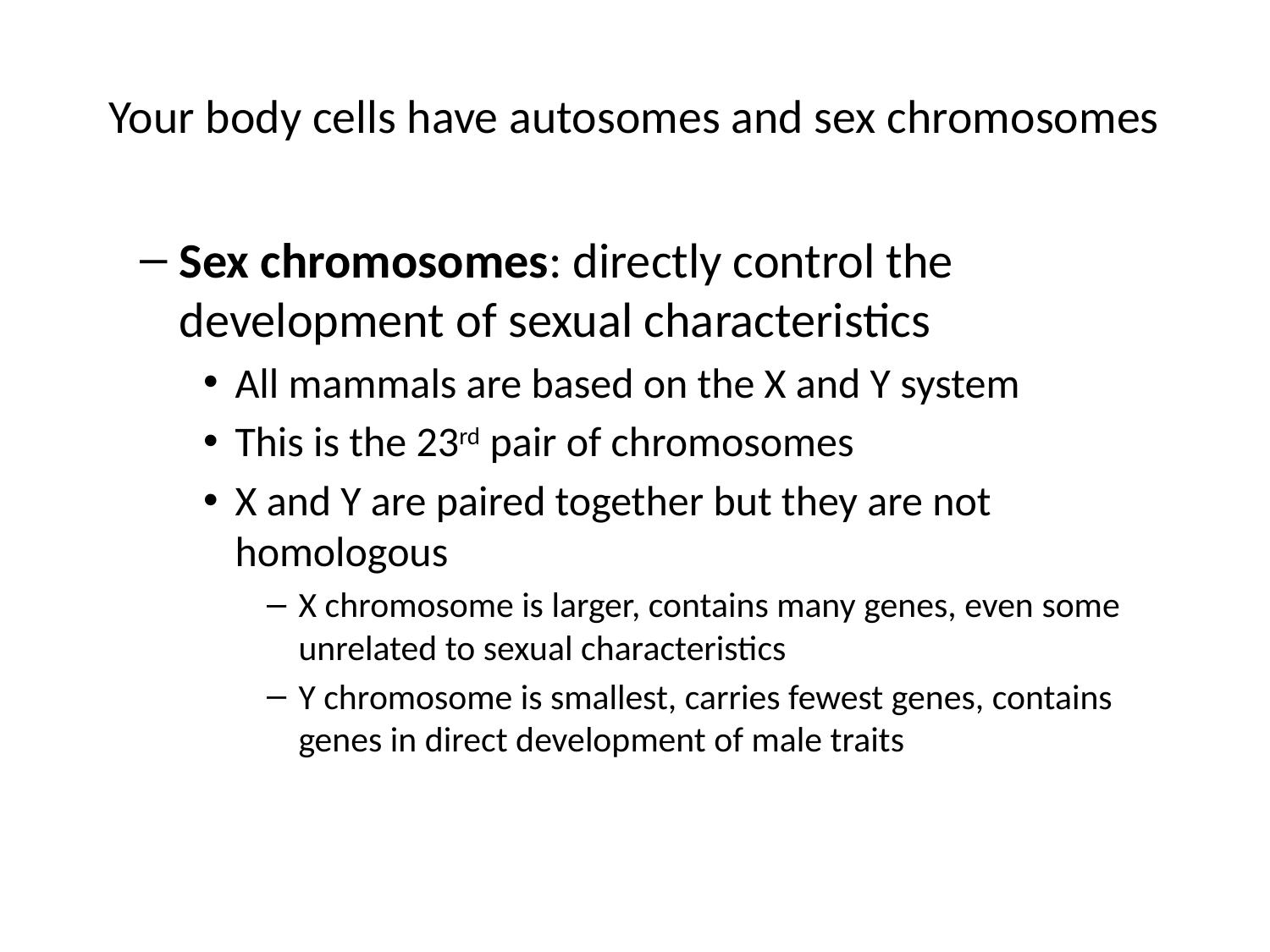

# Your body cells have autosomes and sex chromosomes
Sex chromosomes: directly control the development of sexual characteristics
All mammals are based on the X and Y system
This is the 23rd pair of chromosomes
X and Y are paired together but they are not homologous
X chromosome is larger, contains many genes, even some unrelated to sexual characteristics
Y chromosome is smallest, carries fewest genes, contains genes in direct development of male traits